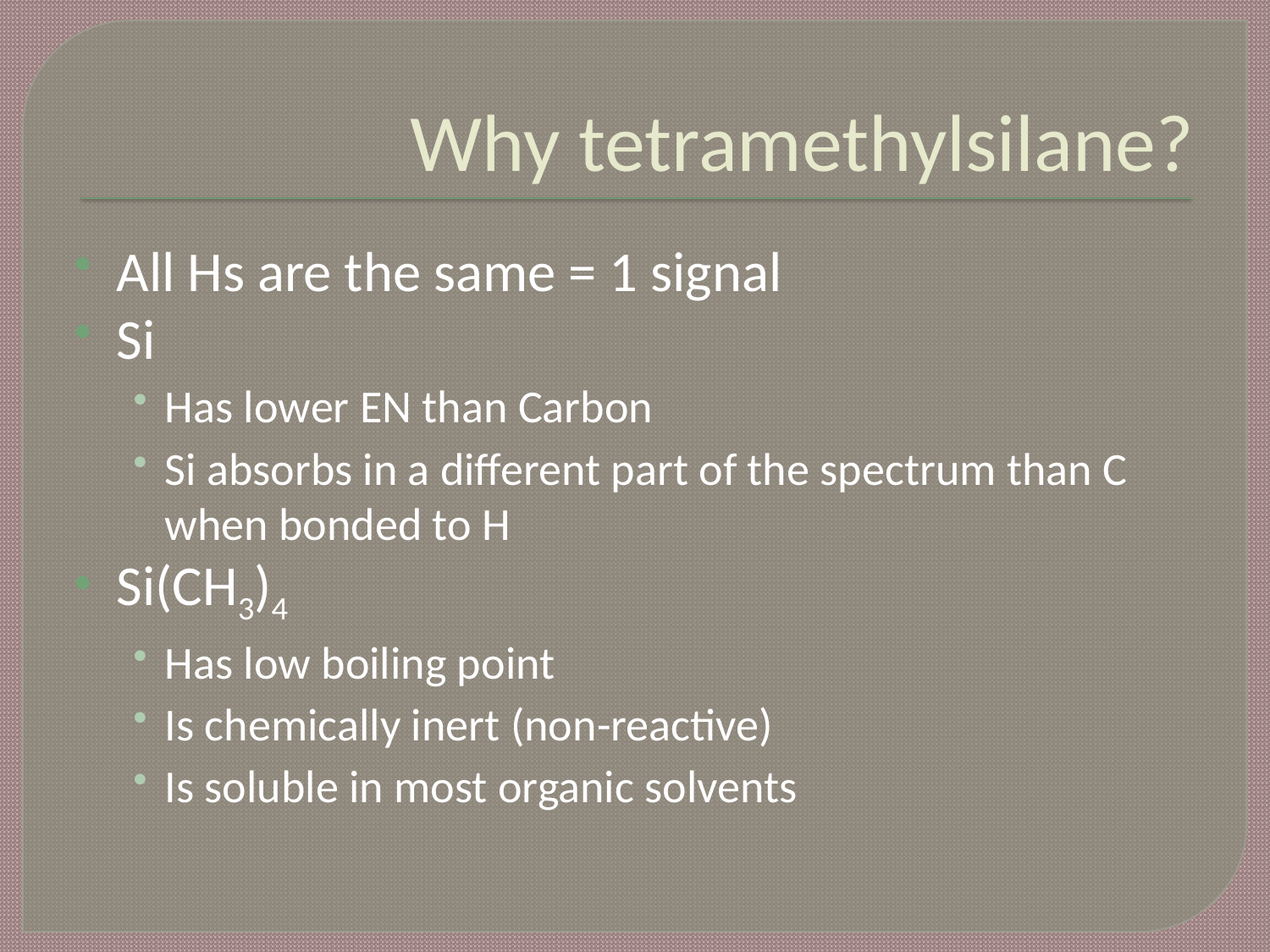

# Why tetramethylsilane?
All Hs are the same = 1 signal
Si
Has lower EN than Carbon
Si absorbs in a different part of the spectrum than C when bonded to H
Si(CH3)4
Has low boiling point
Is chemically inert (non-reactive)
Is soluble in most organic solvents